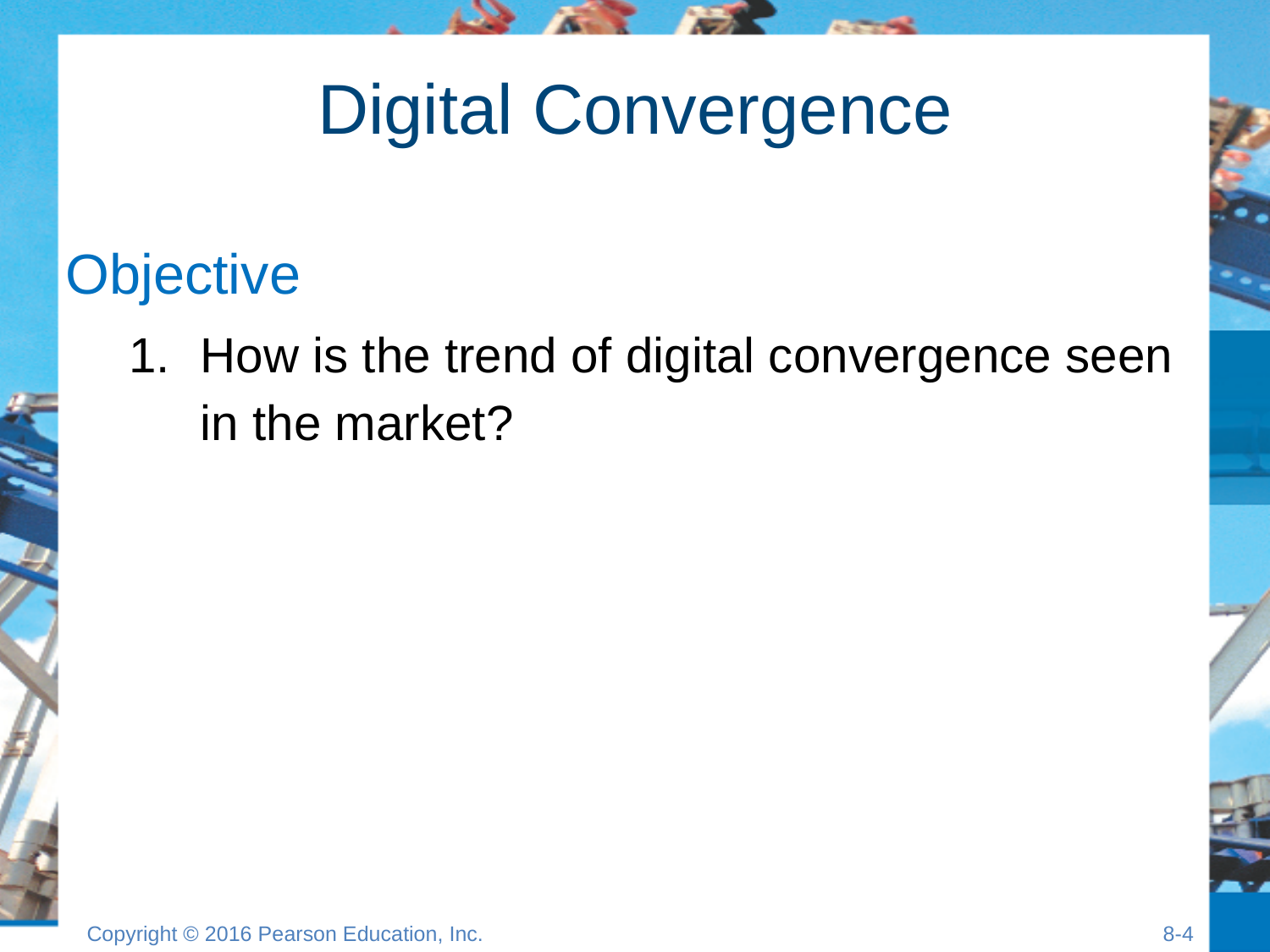

# Digital Convergence
Objective
How is the trend of digital convergence seen in the market?
Copyright © 2016 Pearson Education, Inc.
8-4